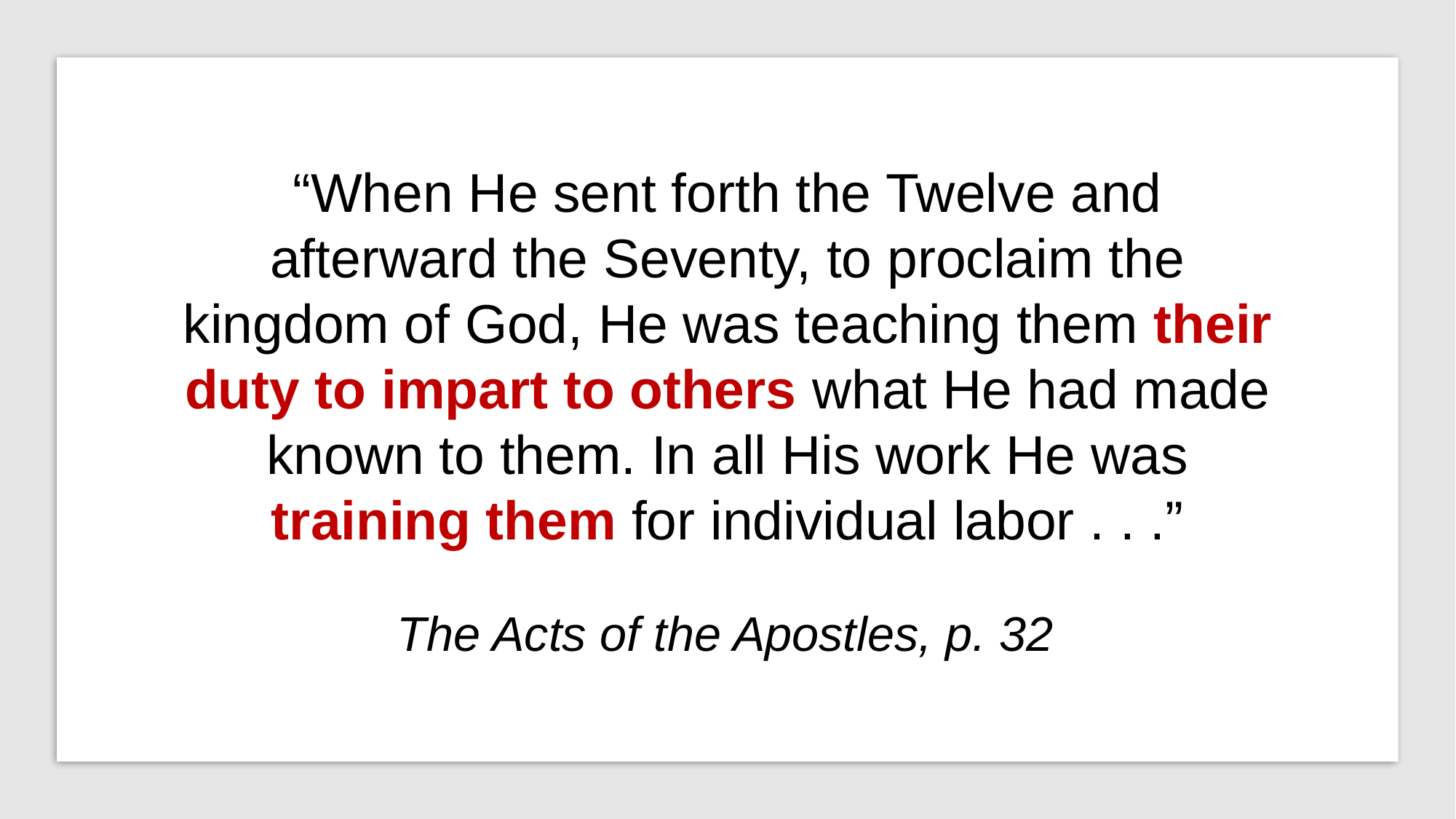

“When He sent forth the Twelve and afterward the Seventy, to proclaim the kingdom of God, He was teaching them their duty to impart to others what He had made known to them. In all His work He was training them for individual labor . . .”
The Acts of the Apostles, p. 32